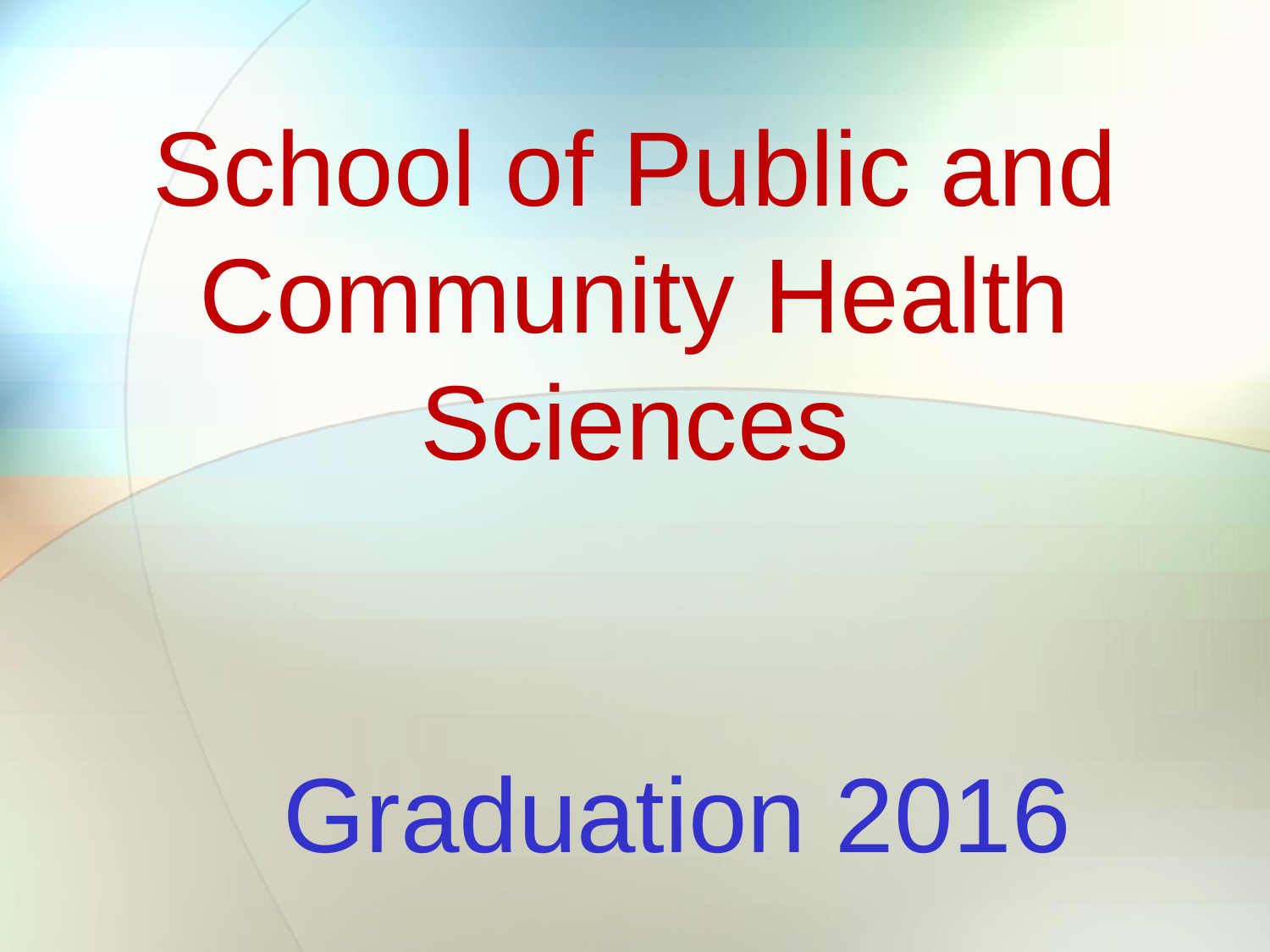

# School of Public and Community Health Sciences
Graduation 2016